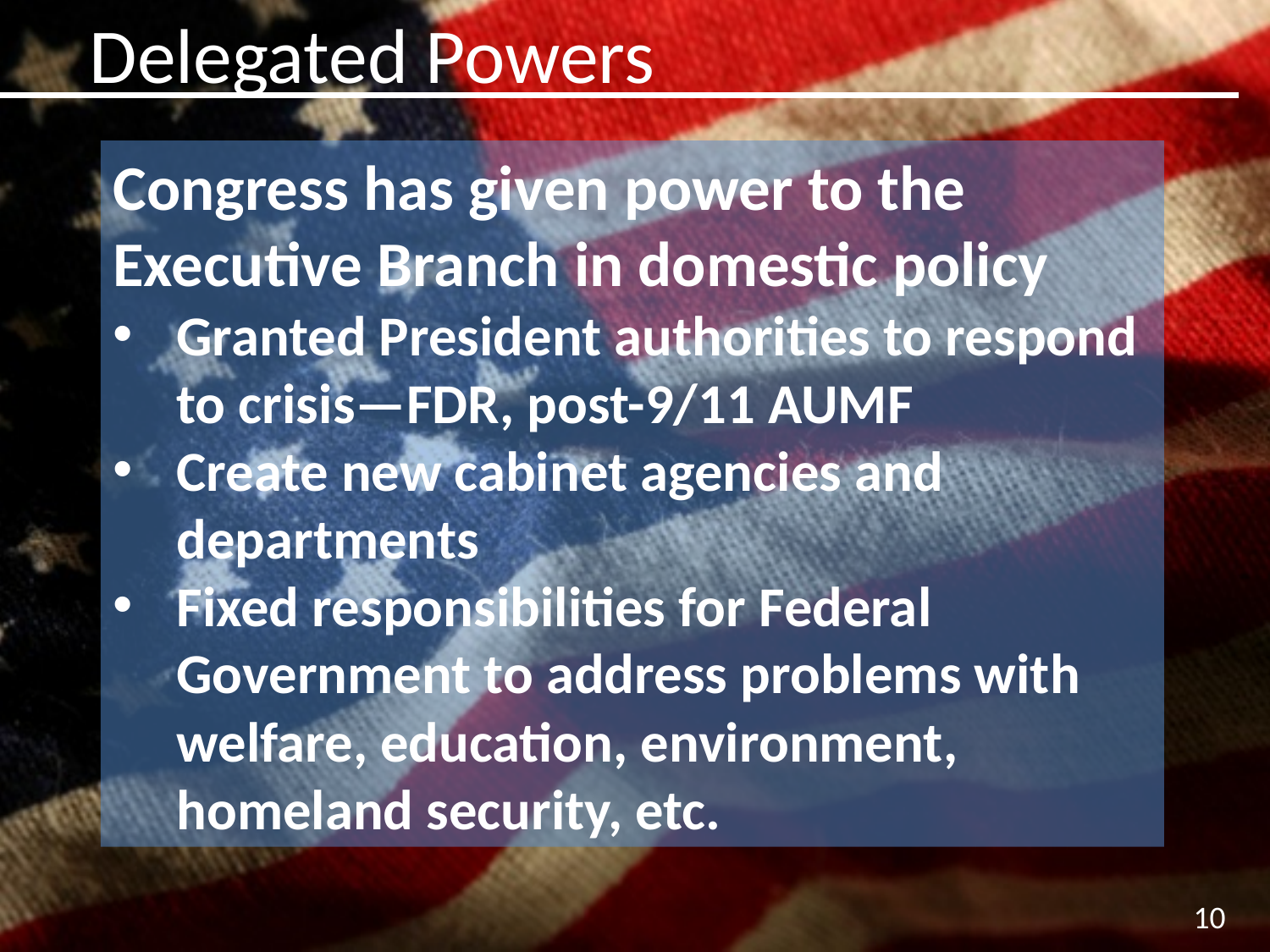

Delegated Powers
Congress has given power to the Executive Branch in domestic policy
Granted President authorities to respond to crisis—FDR, post-9/11 AUMF
Create new cabinet agencies and departments
Fixed responsibilities for Federal Government to address problems with welfare, education, environment, homeland security, etc.
10